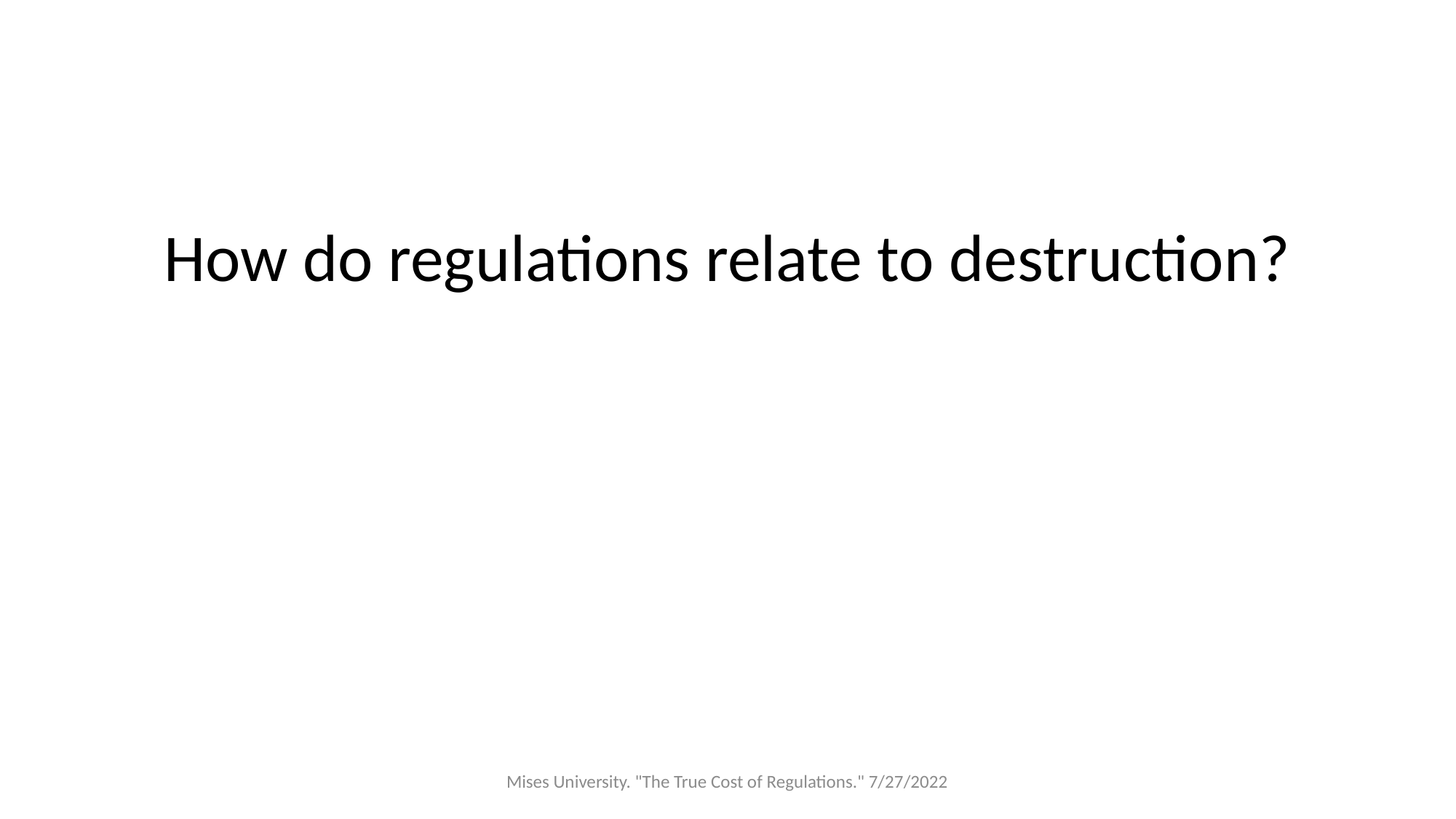

#
How do regulations relate to destruction?
Mises University. "The True Cost of Regulations." 7/27/2022